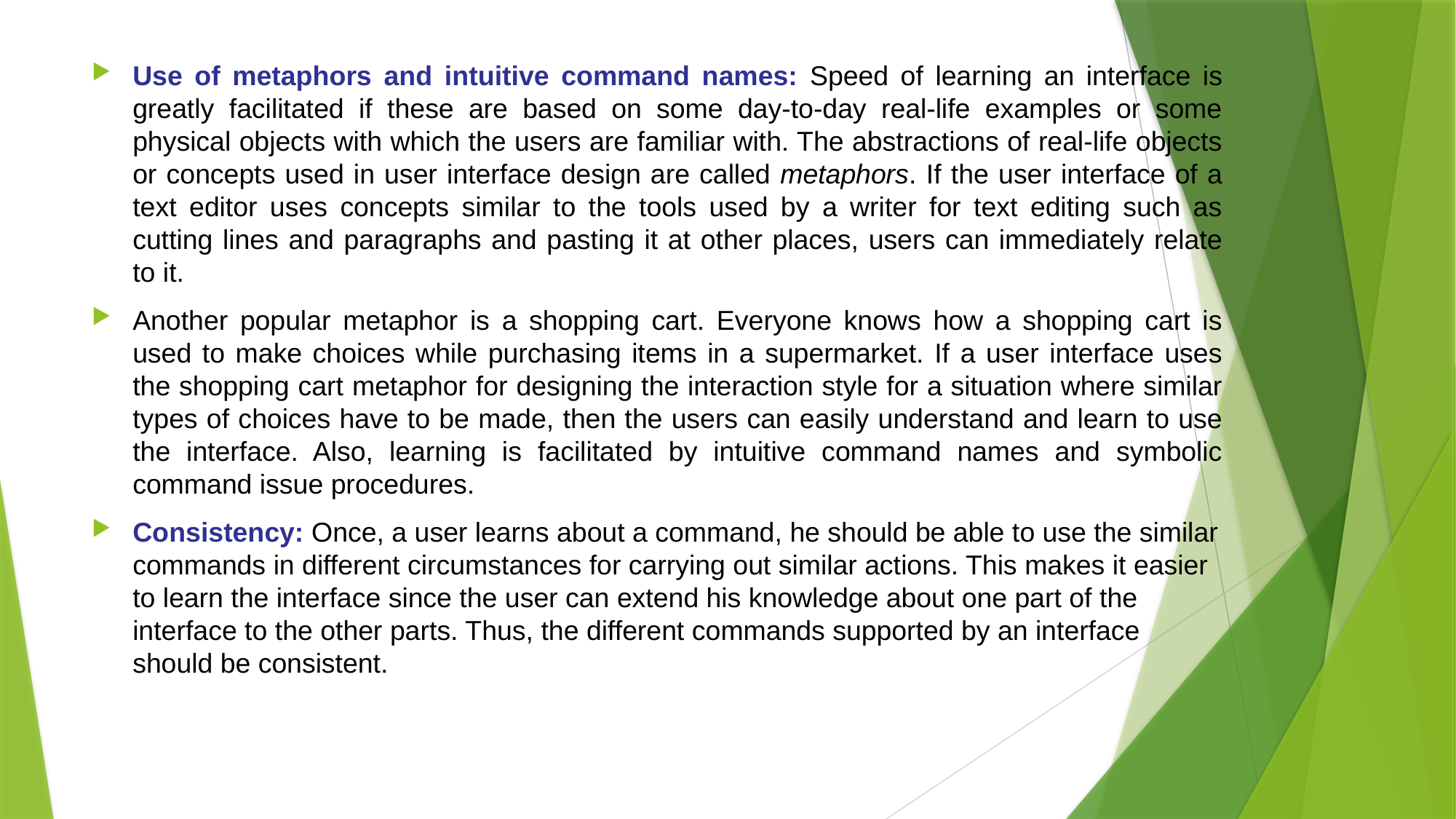

Use of metaphors and intuitive command names: Speed of learning an interface is greatly facilitated if these are based on some day-to-day real-life examples or some physical objects with which the users are familiar with. The abstractions of real-life objects or concepts used in user interface design are called metaphors. If the user interface of a text editor uses concepts similar to the tools used by a writer for text editing such as cutting lines and paragraphs and pasting it at other places, users can immediately relate to it.
Another popular metaphor is a shopping cart. Everyone knows how a shopping cart is used to make choices while purchasing items in a supermarket. If a user interface uses the shopping cart metaphor for designing the interaction style for a situation where similar types of choices have to be made, then the users can easily understand and learn to use the interface. Also, learning is facilitated by intuitive command names and symbolic command issue procedures.
Consistency: Once, a user learns about a command, he should be able to use the similar commands in different circumstances for carrying out similar actions. This makes it easier to learn the interface since the user can extend his knowledge about one part of the interface to the other parts. Thus, the different commands supported by an interface should be consistent.